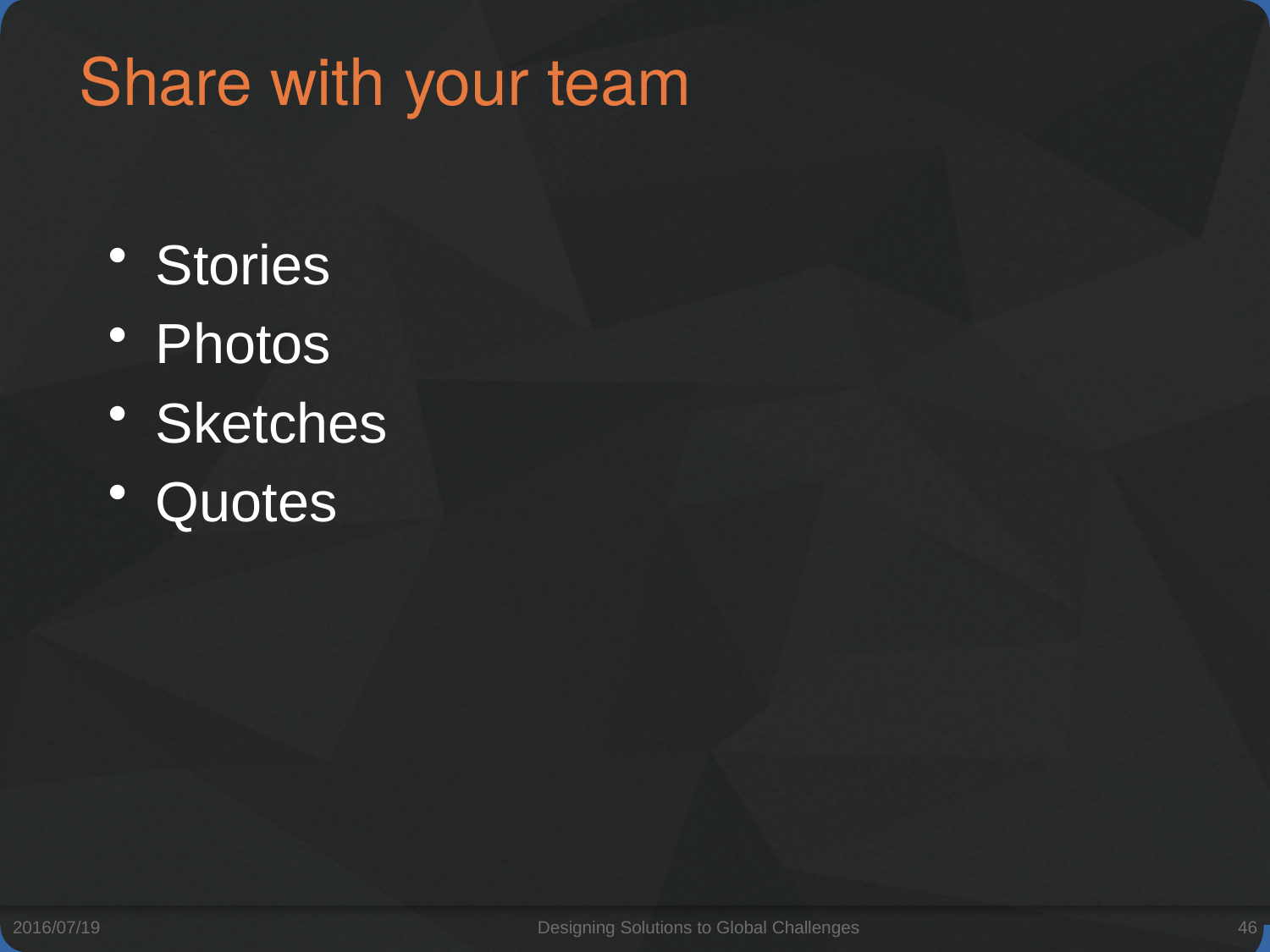

# Share with your team

Stories
Photos
Sketches
Quotes
2016/07/19
Designing Solutions to Global Challenges
46